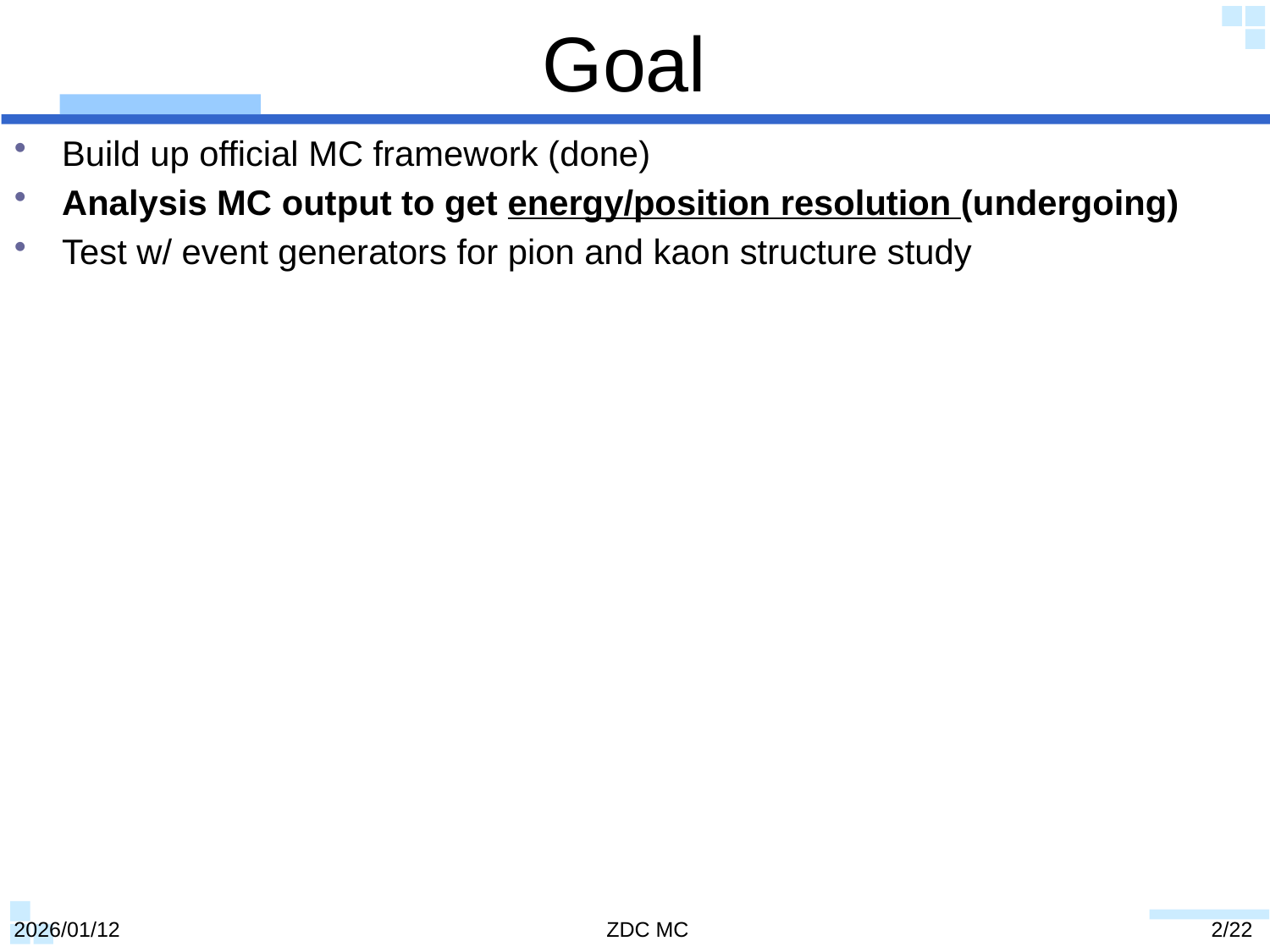

# Goal
Build up official MC framework (done)
Analysis MC output to get energy/position resolution (undergoing)
Test w/ event generators for pion and kaon structure study
2026/01/12
ZDC MC
2/22